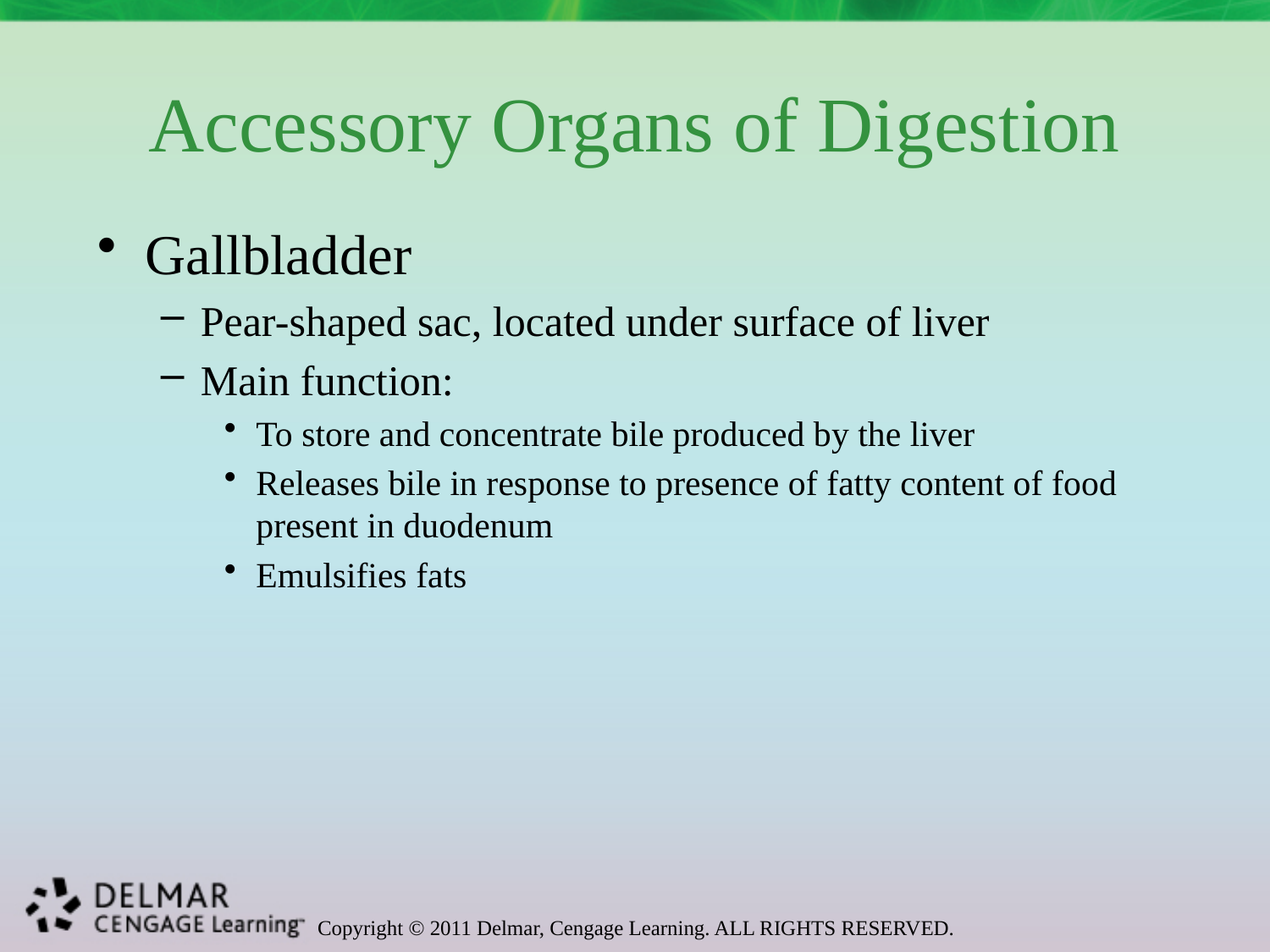

# Accessory Organs of Digestion
Gallbladder
Pear-shaped sac, located under surface of liver
Main function:
To store and concentrate bile produced by the liver
Releases bile in response to presence of fatty content of food present in duodenum
Emulsifies fats